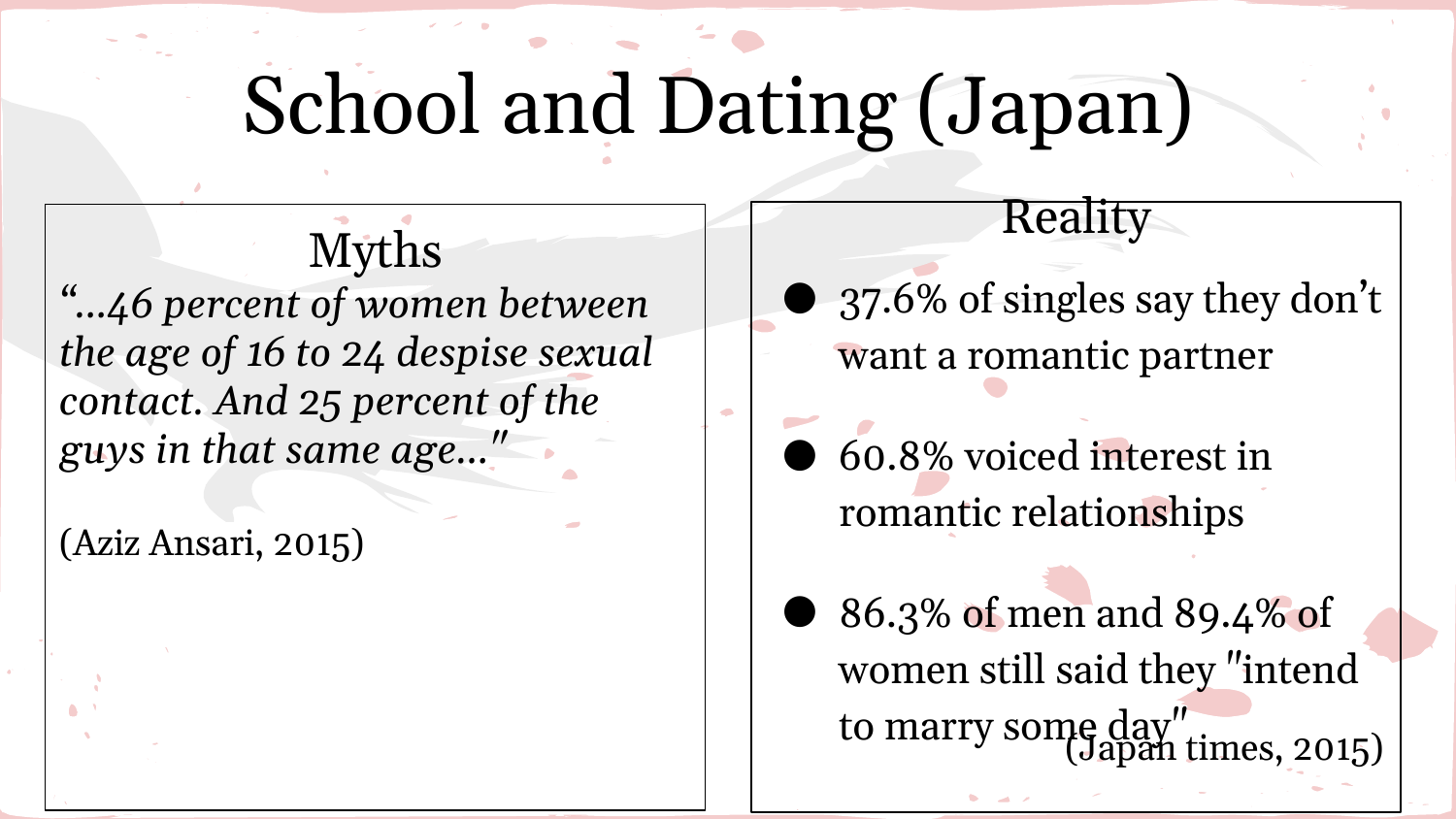

# School and Dating (Japan)
Reality
37.6% of singles say they don’t want a romantic partner
60.8% voiced interest in romantic relationships
86.3% of men and 89.4% of women still said they "intend to marry some day"

Myths
“...46 percent of women between the age of 16 to 24 despise sexual contact. And 25 percent of the guys in that same age…"
				(Aziz Ansari, 2015)
(Japan times, 2015)